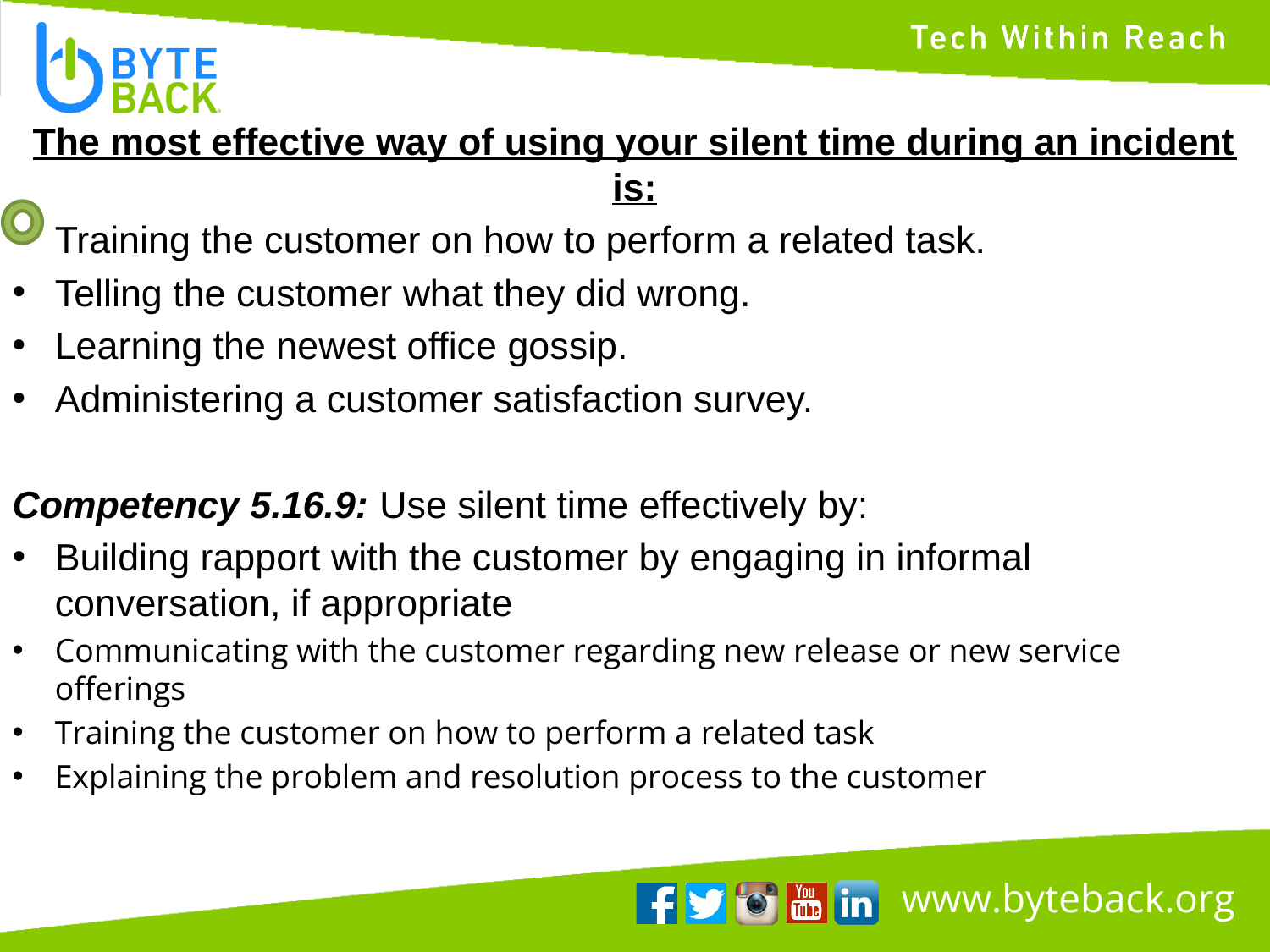

The most effective way of using your silent time during an incident is:
Training the customer on how to perform a related task.
Telling the customer what they did wrong.
Learning the newest office gossip.
Administering a customer satisfaction survey.

Competency 5.16.9: Use silent time effectively by:
Building rapport with the customer by engaging in informal conversation, if appropriate
Communicating with the customer regarding new release or new service offerings
Training the customer on how to perform a related task
Explaining the problem and resolution process to the customer